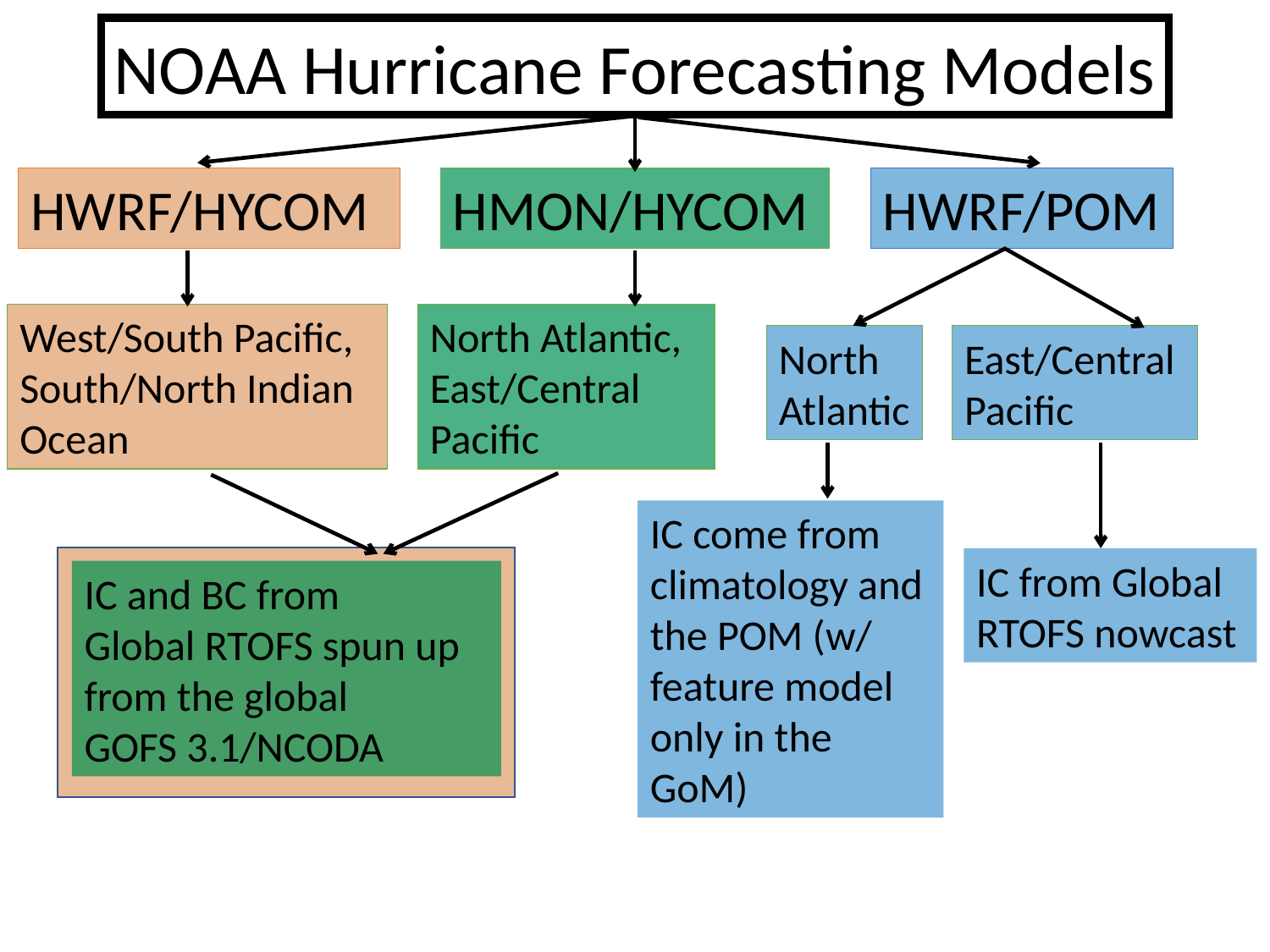

NOAA Hurricane Forecasting Models
HWRF/POM
HMON/HYCOM
HWRF/HYCOM
North Atlantic,
East/Central Pacific
West/South Pacific, South/North Indian Ocean
North
Atlantic
East/Central
Pacific
IC come from climatology and the POM (w/ feature model only in the GoM)

IC from Global RTOFS nowcast
IC and BC from
Global RTOFS spun up from the global
GOFS 3.1/NCODA